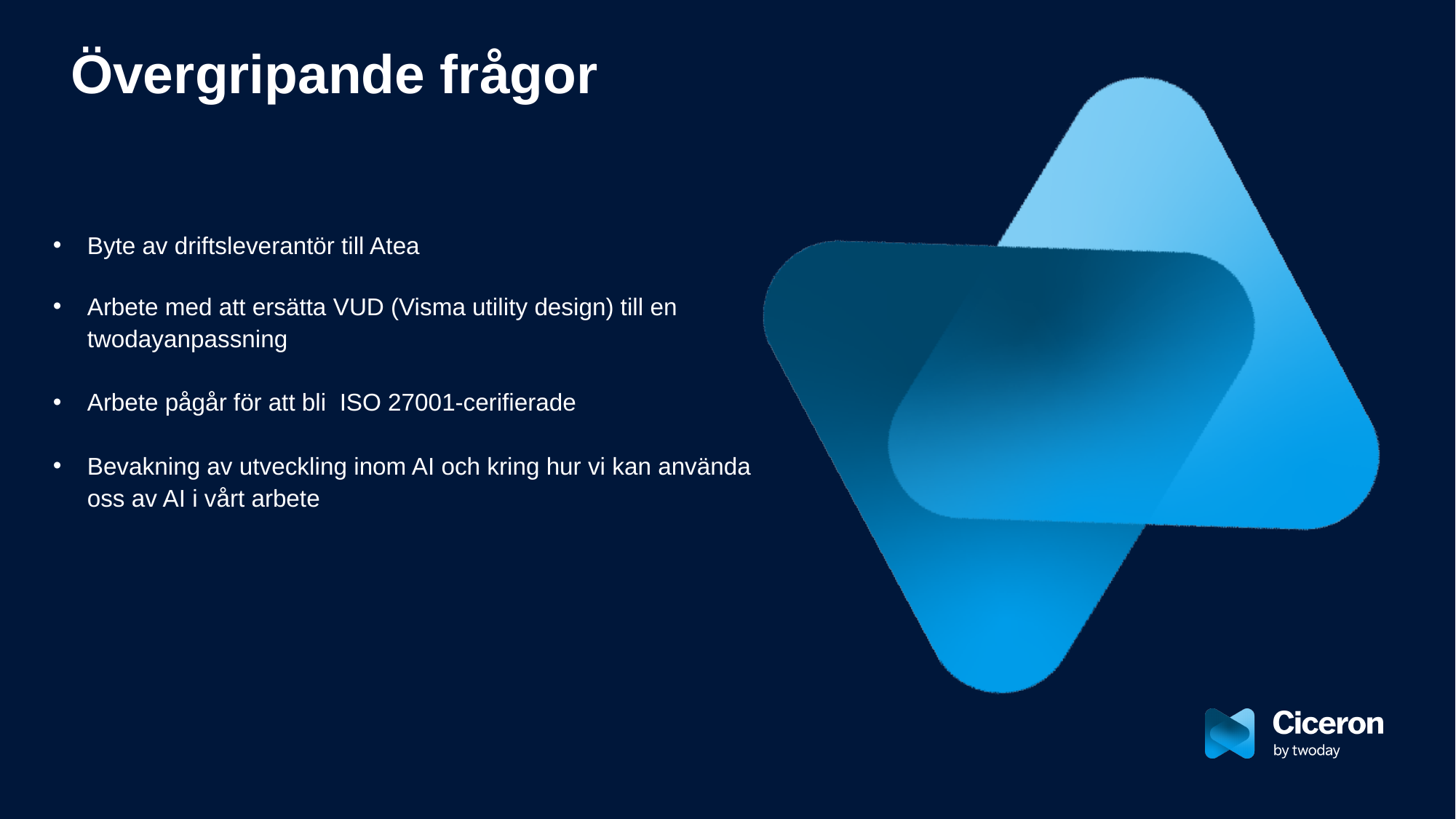

Övergripande frågor
Byte av driftsleverantör till Atea
Arbete med att ersätta VUD (Visma utility design) till en twodayanpassning
Arbete pågår för att bli  ISO 27001-cerifierade
Bevakning av utveckling inom AI och kring hur vi kan använda oss av AI i vårt arbete